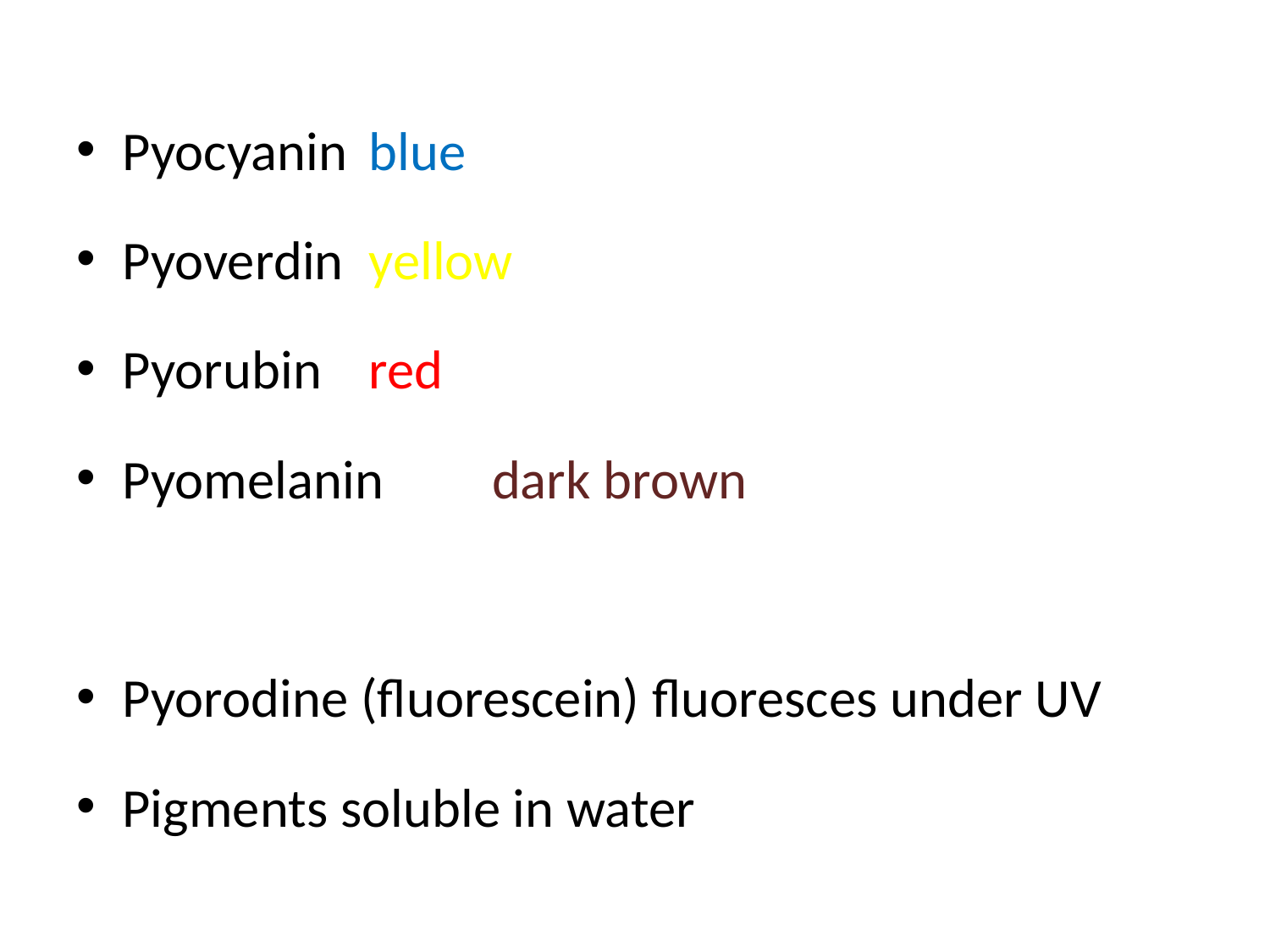

Pyocyanin	blue
Pyoverdin	yellow
Pyorubin		red
Pyomelanin	dark brown

Pyorodine (fluorescein) fluoresces under UV
Pigments soluble in water